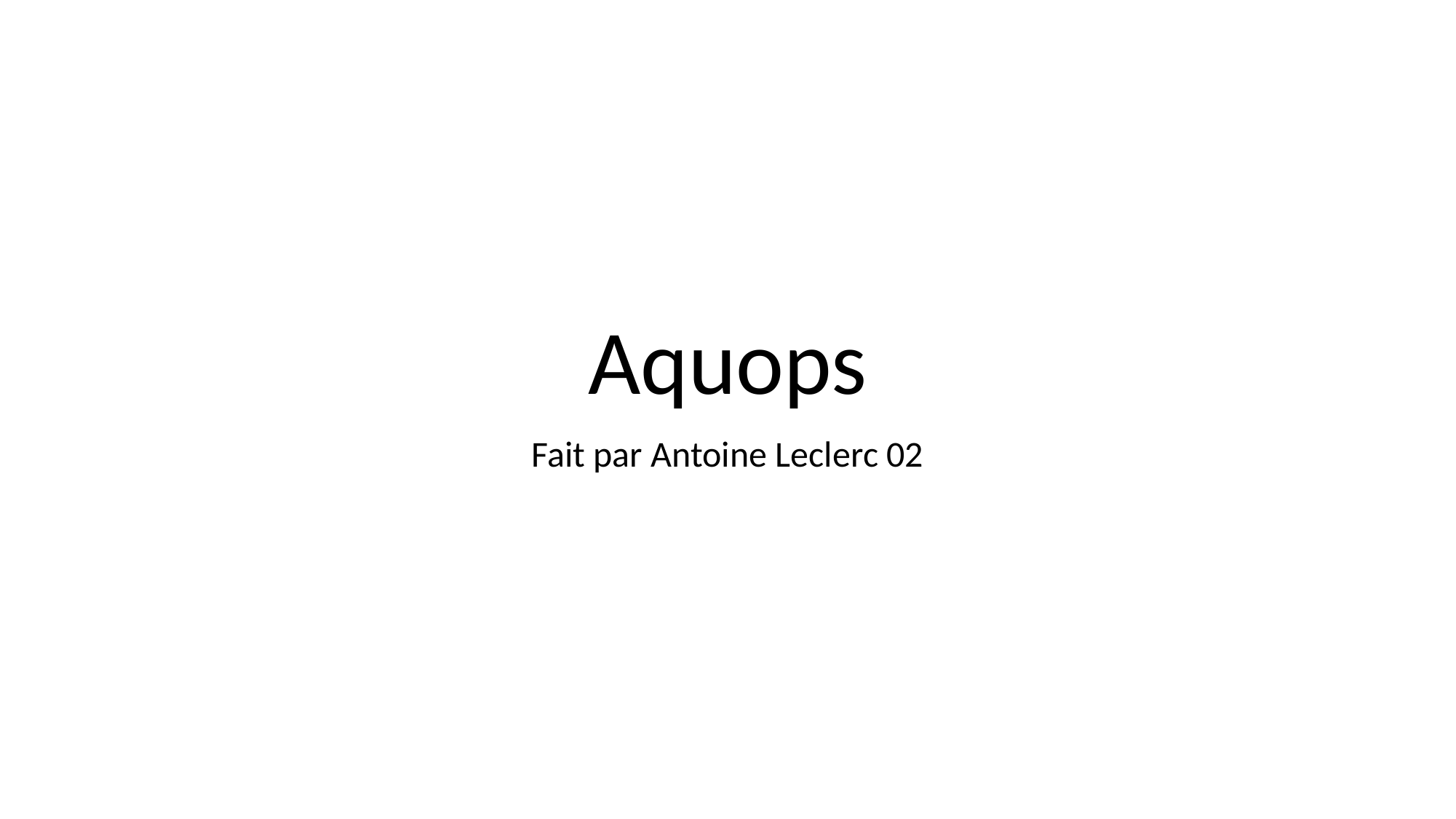

# Aquops
Fait par Antoine Leclerc 02